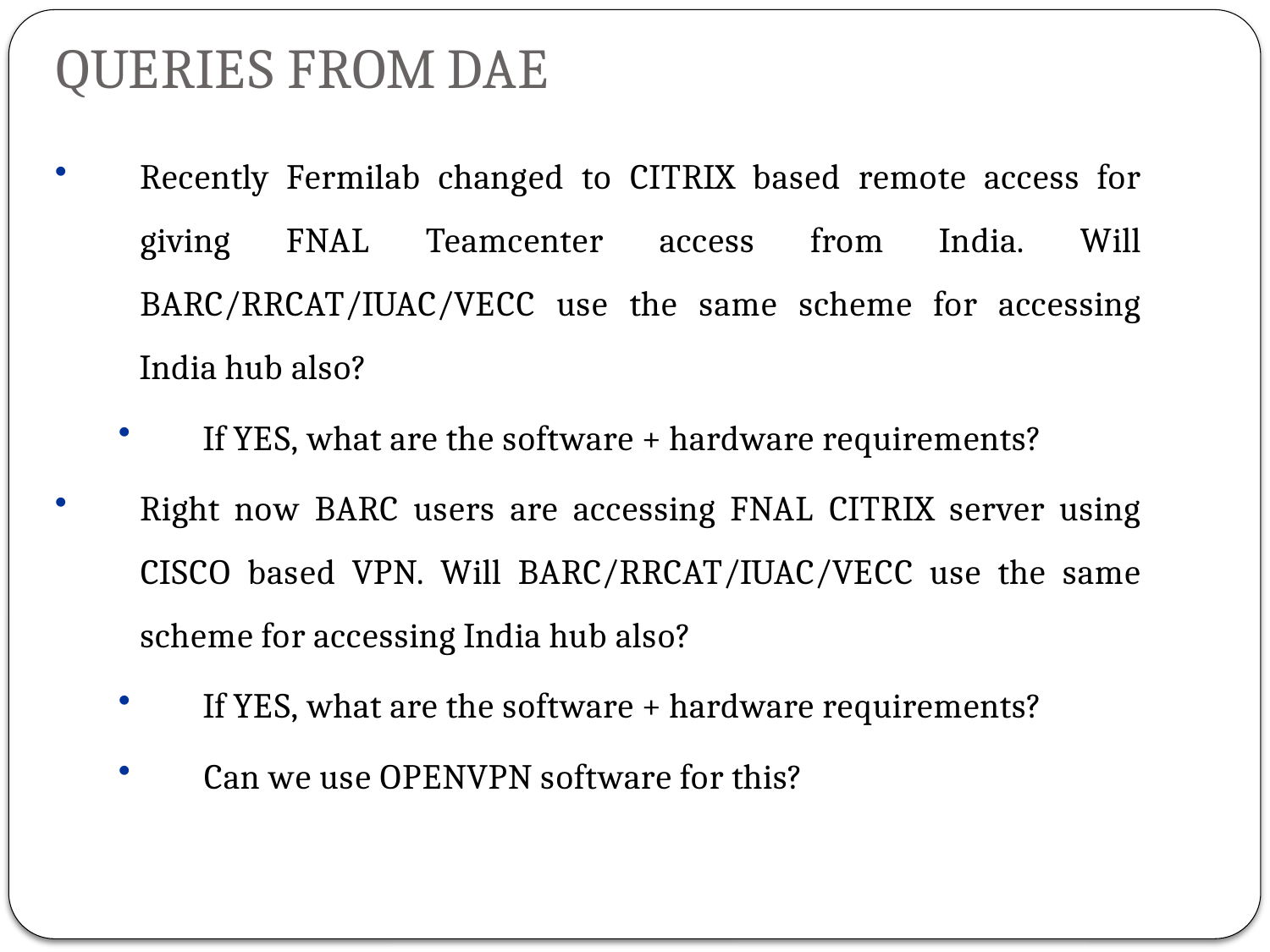

Queries from DAE
Recently Fermilab changed to CITRIX based remote access for giving FNAL Teamcenter access from India. Will BARC/RRCAT/IUAC/VECC use the same scheme for accessing India hub also?
If YES, what are the software + hardware requirements?
Right now BARC users are accessing FNAL CITRIX server using CISCO based VPN. Will BARC/RRCAT/IUAC/VECC use the same scheme for accessing India hub also?
If YES, what are the software + hardware requirements?
Can we use OPENVPN software for this?